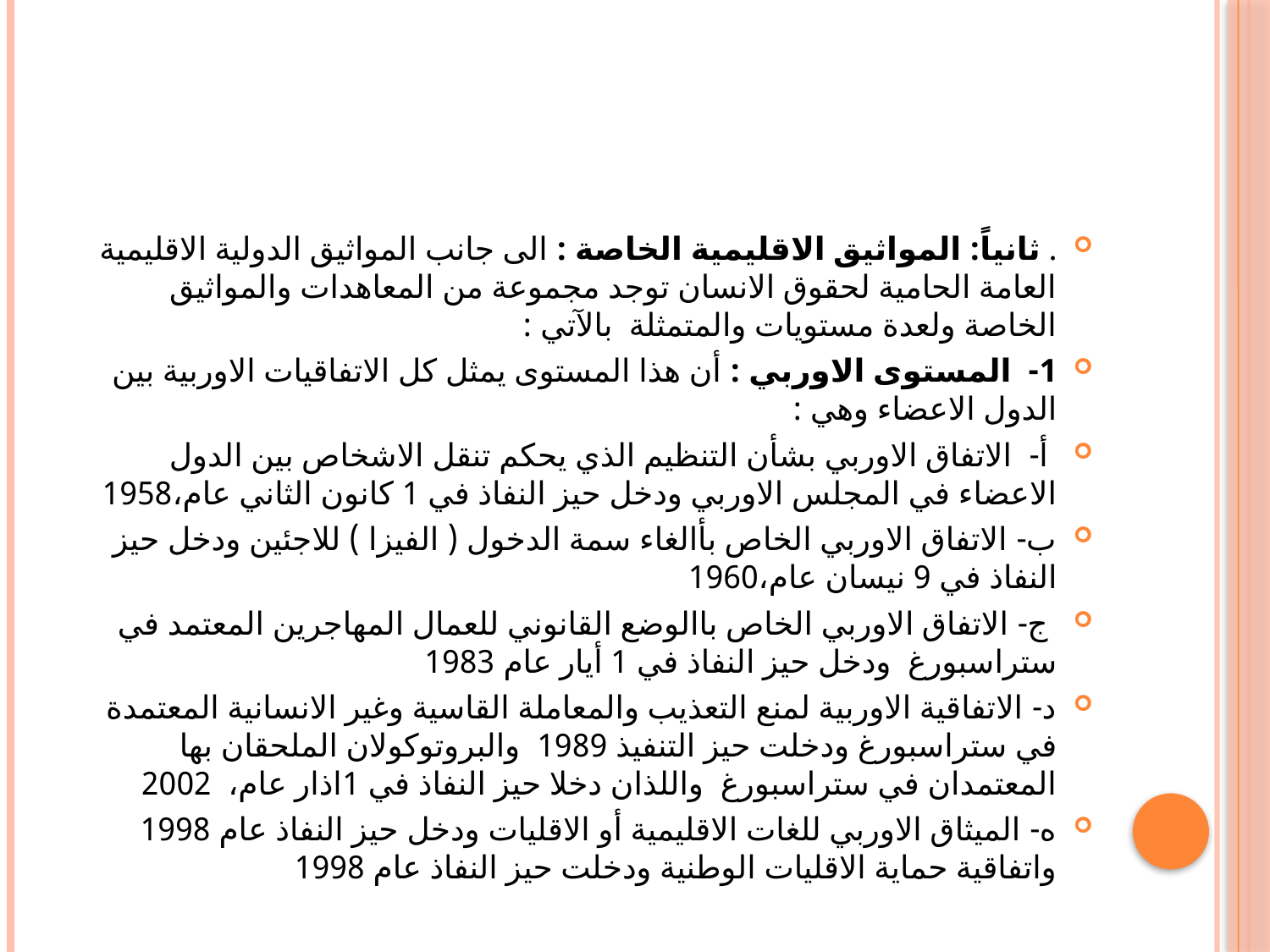

#
. ثانياً: المواثيق الاقليمية الخاصة : الى جانب المواثيق الدولية الاقليمية العامة الحامية لحقوق الانسان توجد مجموعة من المعاهدات والمواثيق الخاصة ولعدة مستويات والمتمثلة  بالآتي :
1-  المستوى الاوربي : أن هذا المستوى يمثل كل الاتفاقيات الاوربية بين الدول الاعضاء وهي :
 أ-  الاتفاق الاوربي بشأن التنظيم الذي يحكم تنقل الاشخاص بين الدول الاعضاء في المجلس الاوربي ودخل حيز النفاذ في 1 كانون الثاني عام،1958
ب- الاتفاق الاوربي الخاص بأالغاء سمة الدخول ( الفيزا ) للاجئين ودخل حيز النفاذ في 9 نيسان عام،1960
 ج- الاتفاق الاوربي الخاص باالوضع القانوني للعمال المهاجرين المعتمد في ستراسبورغ  ودخل حيز النفاذ في 1 أيار عام 1983
د- الاتفاقية الاوربية لمنع التعذيب والمعاملة القاسية وغير الانسانية المعتمدة في ستراسبورغ ودخلت حيز التنفيذ 1989  والبروتوكولان الملحقان بها المعتمدان في ستراسبورغ  واللذان دخلا حيز النفاذ في 1اذار عام،  2002
ه- الميثاق الاوربي للغات الاقليمية أو الاقليات ودخل حيز النفاذ عام 1998 واتفاقية حماية الاقليات الوطنية ودخلت حيز النفاذ عام 1998